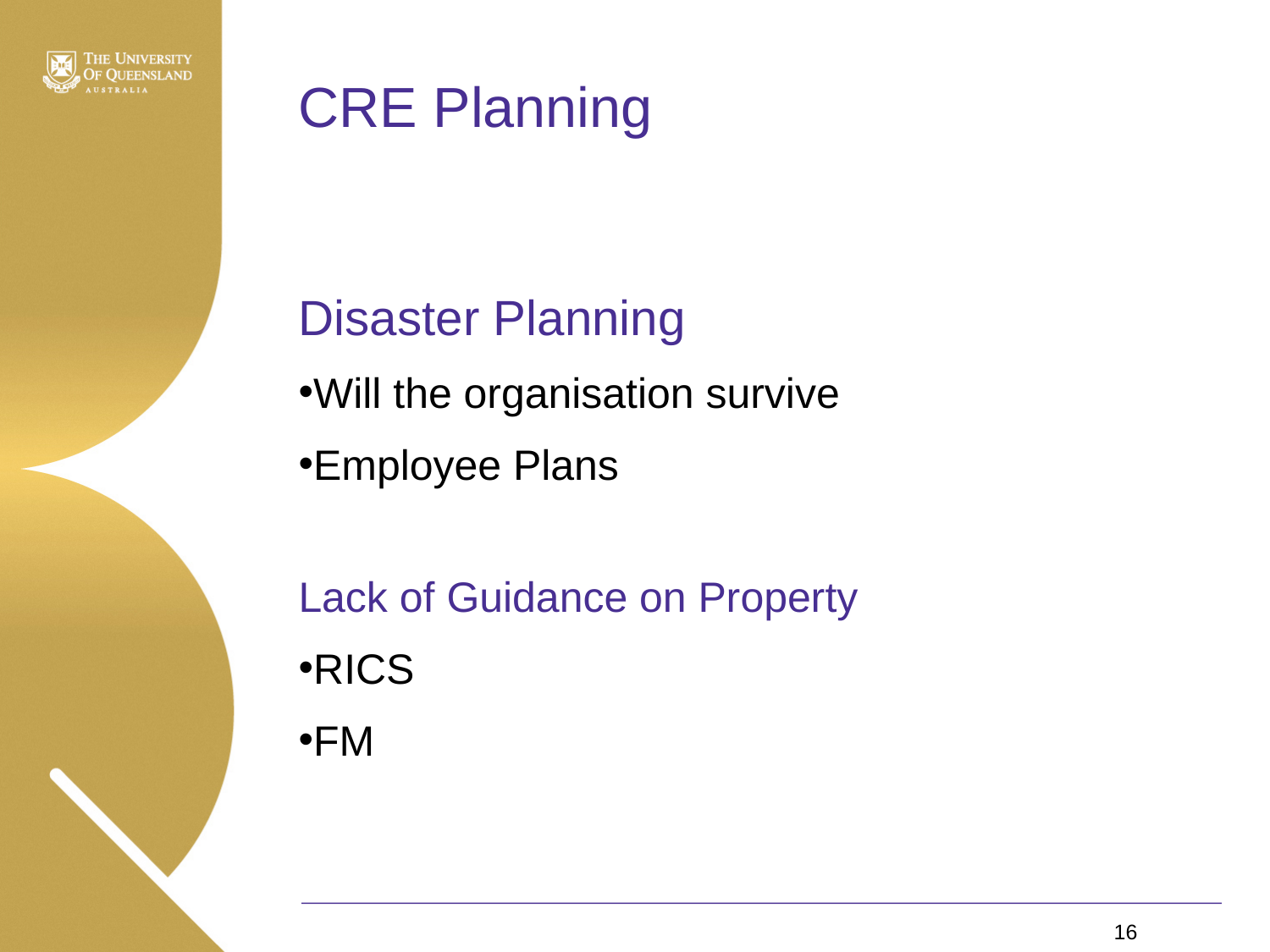

# CRE Planning
Disaster Planning
Will the organisation survive
Employee Plans

Lack of Guidance on Property
RICS
FM

16